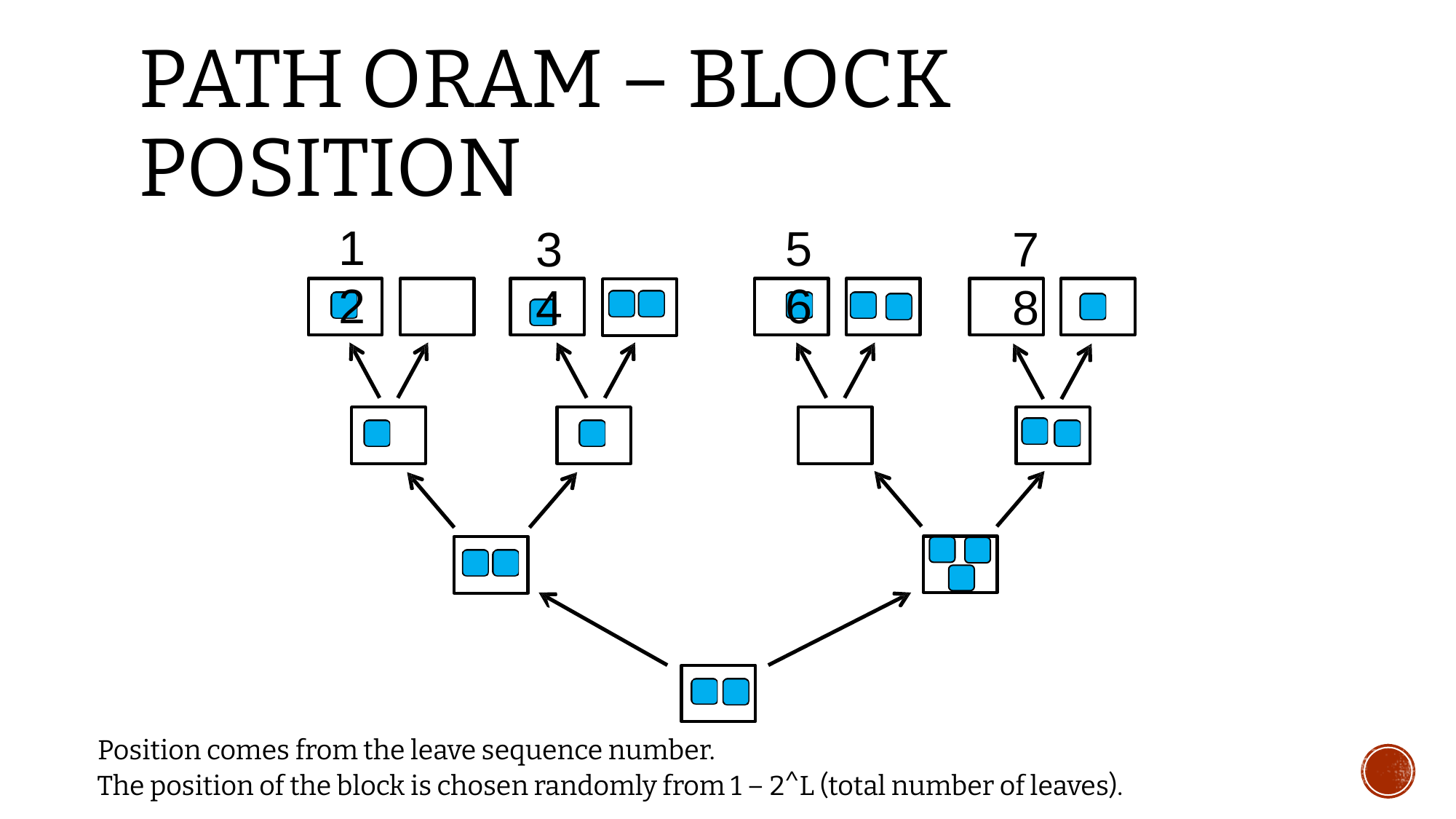

# Path oram – Block position
1	2
5	6
7	8
3	4

Position comes from the leave sequence number.
The position of the block is chosen randomly from 1 – 2^L (total number of leaves).